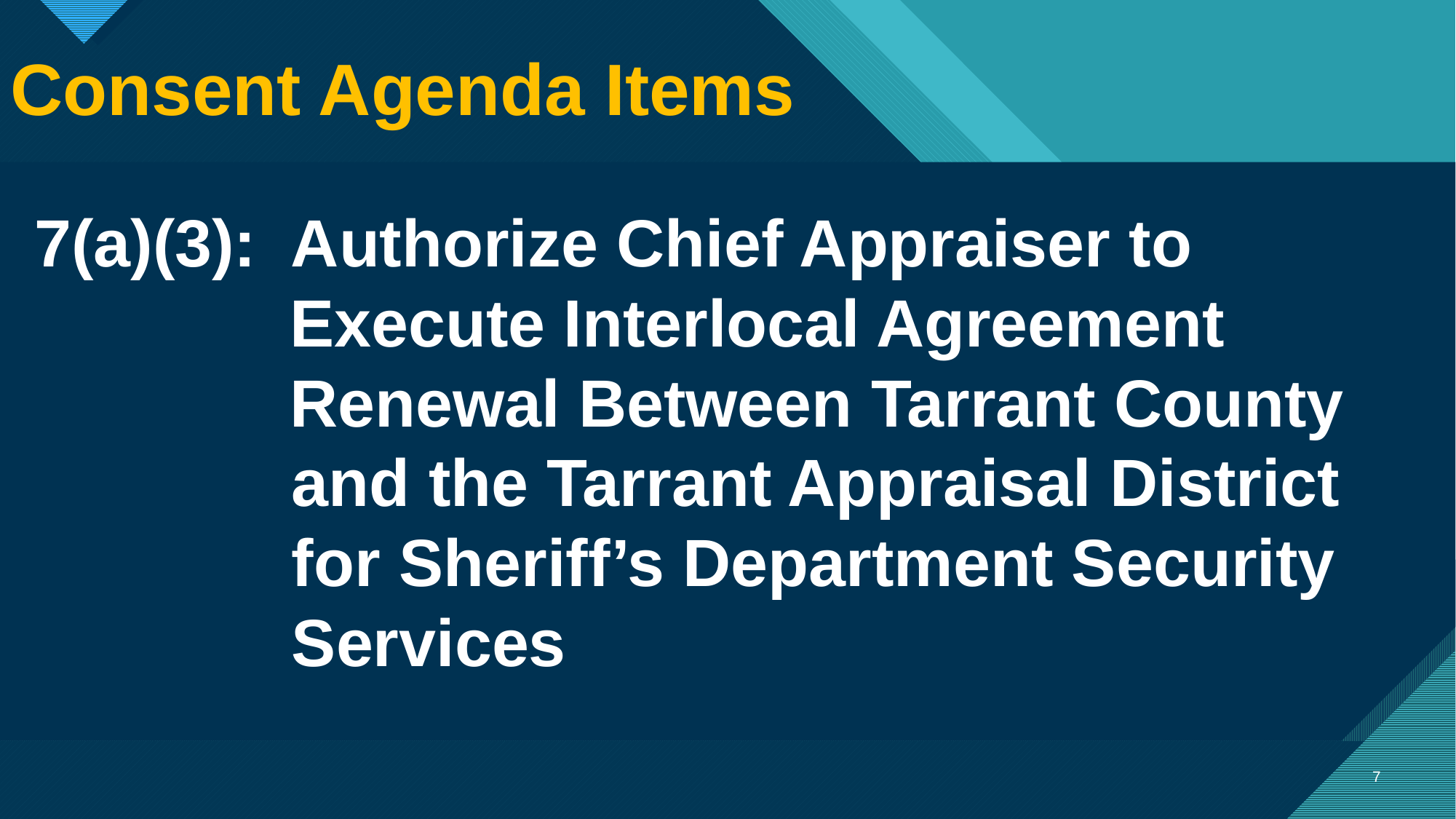

Consent Agenda Items
7(a)(3):  Authorize Chief Appraiser to 	 	  	  	  Execute Interlocal Agreement 		  	  Renewal Between Tarrant County 	        and the Tarrant Appraisal District 	        for Sheriff’s Department Security 	        Services
7